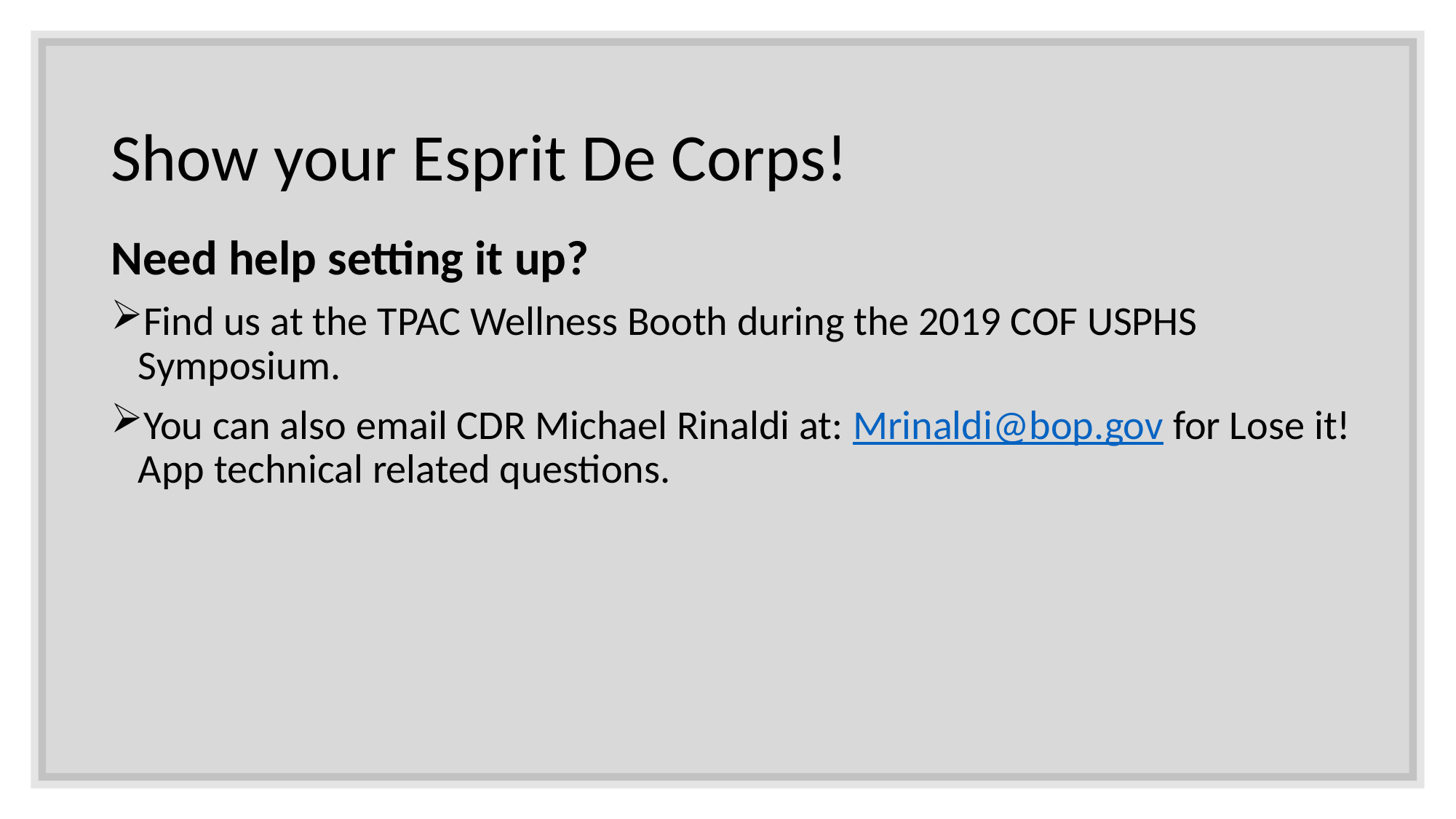

# Show your Esprit De Corps!

Need help setting it up?
Find us at the TPAC Wellness Booth during the 2019 COF USPHS Symposium.
You can also email CDR Michael Rinaldi at: Mrinaldi@bop.gov for Lose it! App technical related questions.